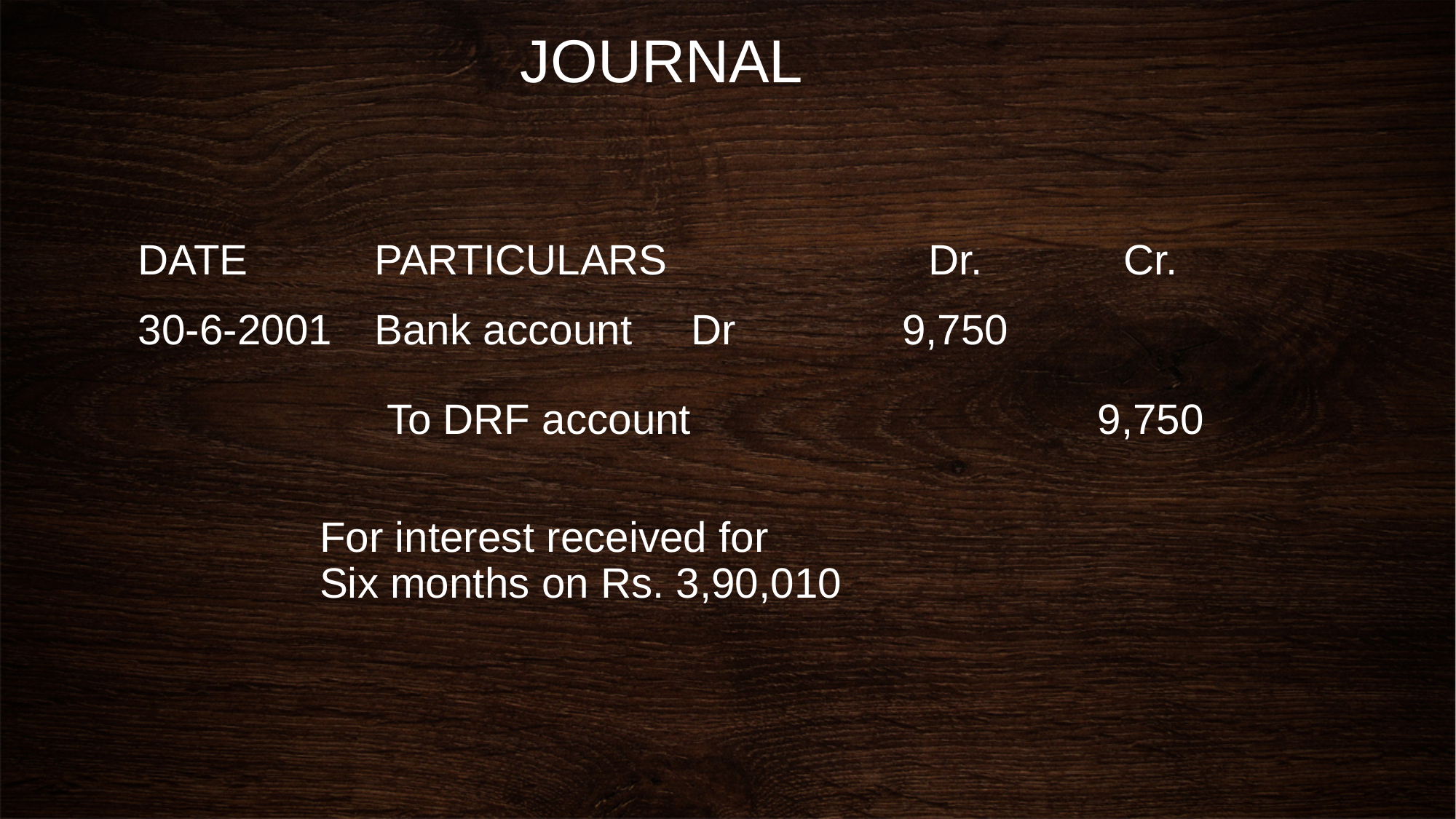

# JOURNAL
| DATE | PARTICULARS | Dr. | Cr. |
| --- | --- | --- | --- |
| 30-6-2001 | Bank account Dr | 9,750 |  |
|  | To DRF account |  | 9,750 |
For interest received for
Six months on Rs. 3,90,010